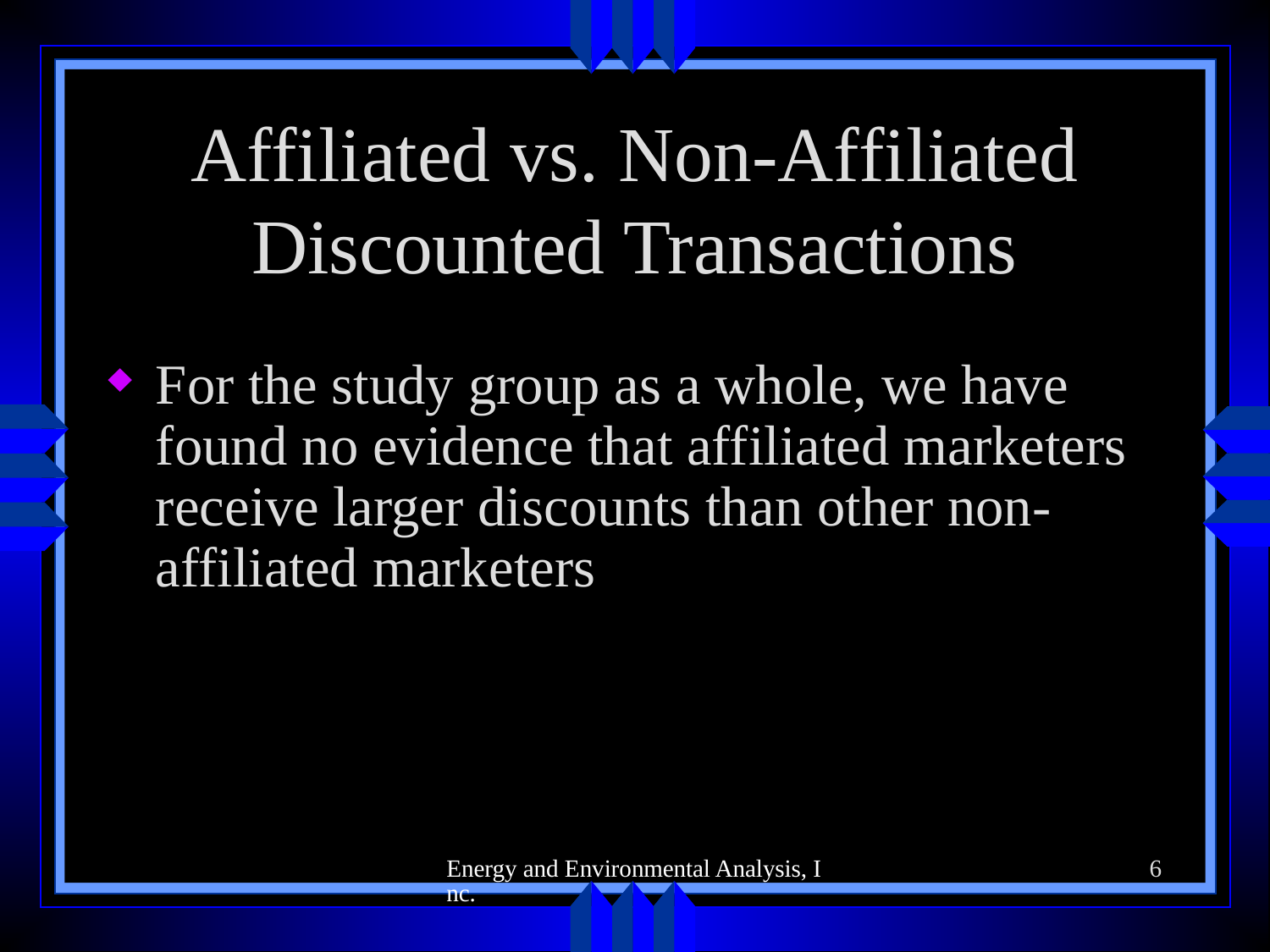

Energy and Environmental Analysis, Inc.
6
# Affiliated vs. Non-Affiliated Discounted Transactions
For the study group as a whole, we have found no evidence that affiliated marketers receive larger discounts than other non-affiliated marketers